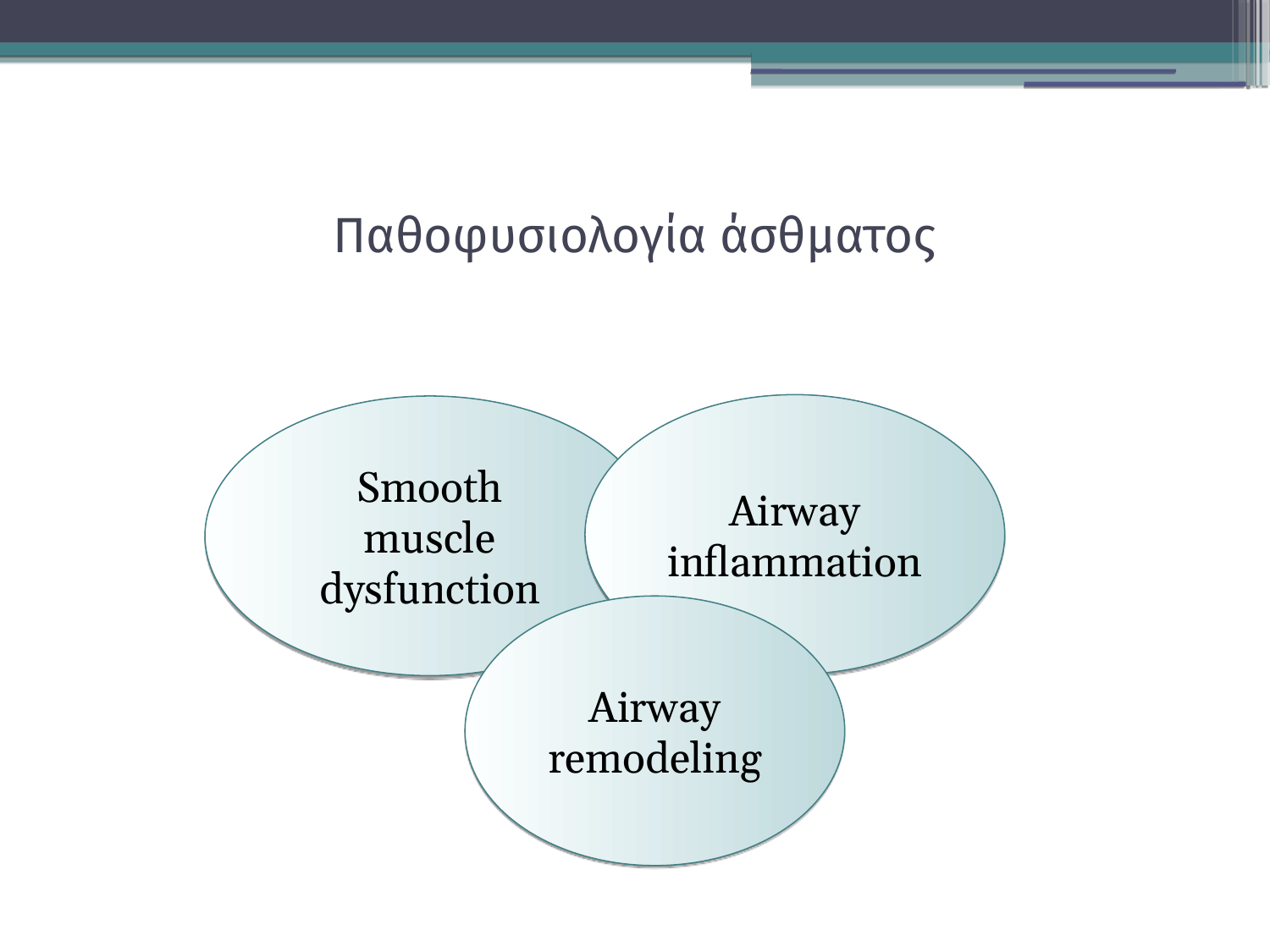

Παθοφυσιολογία άσθματος

Airway
inflammation
Smooth
muscle
dysfunction
Airway
remodeling